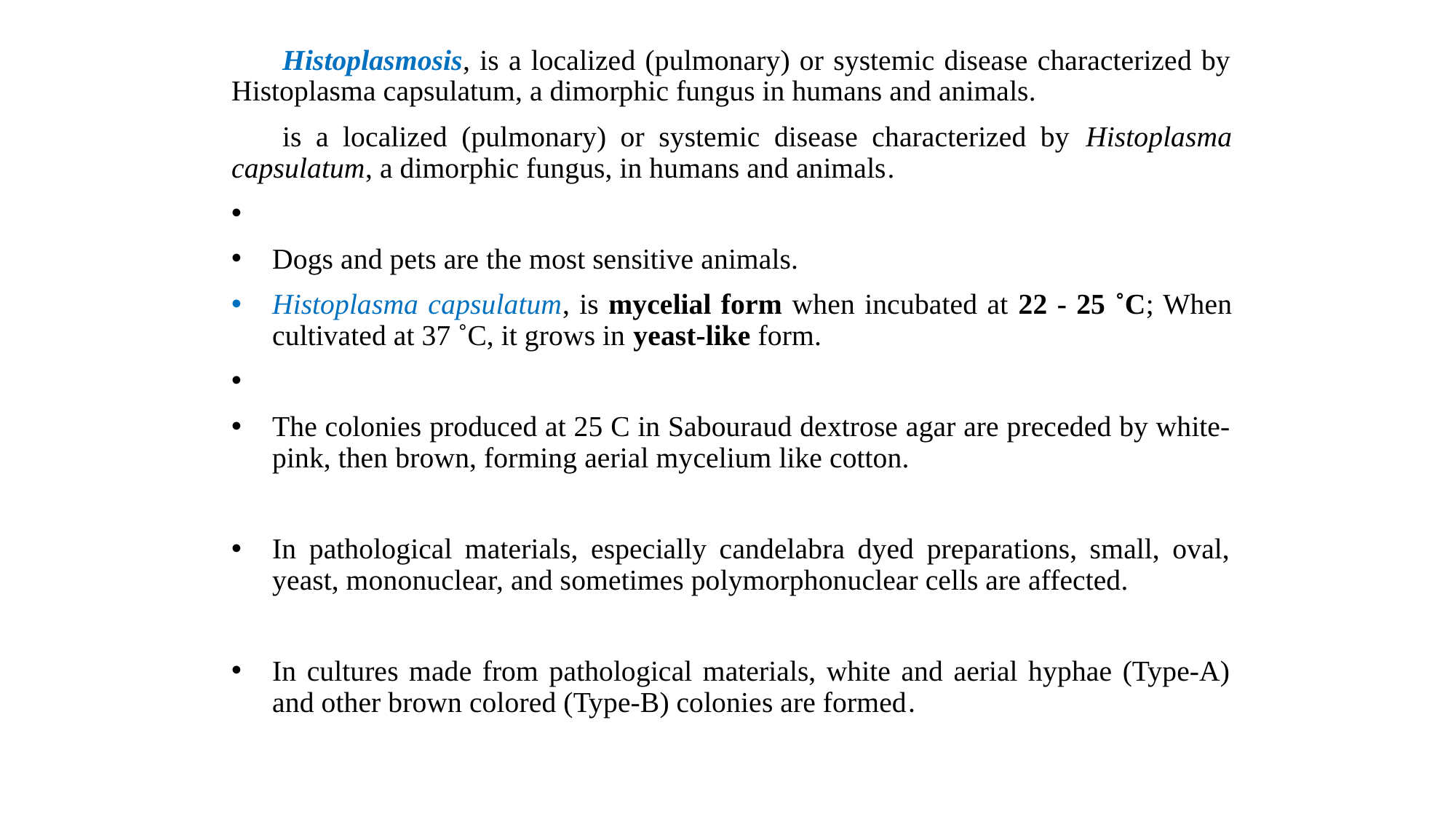

Histoplasmosis, is a localized (pulmonary) or systemic disease characterized by Histoplasma capsulatum, a dimorphic fungus in humans and animals.
is a localized (pulmonary) or systemic disease characterized by Histoplasma capsulatum, a dimorphic fungus, in humans and animals.

Dogs and pets are the most sensitive animals.
Histoplasma capsulatum, is mycelial form when incubated at 22 - 25 ˚C; When cultivated at 37 ˚C, it grows in yeast-like form.

The colonies produced at 25 C in Sabouraud dextrose agar are preceded by white-pink, then brown, forming aerial mycelium like cotton.

In pathological materials, especially candelabra dyed preparations, small, oval, yeast, mononuclear, and sometimes polymorphonuclear cells are affected.

In cultures made from pathological materials, white and aerial hyphae (Type-A) and other brown colored (Type-B) colonies are formed.